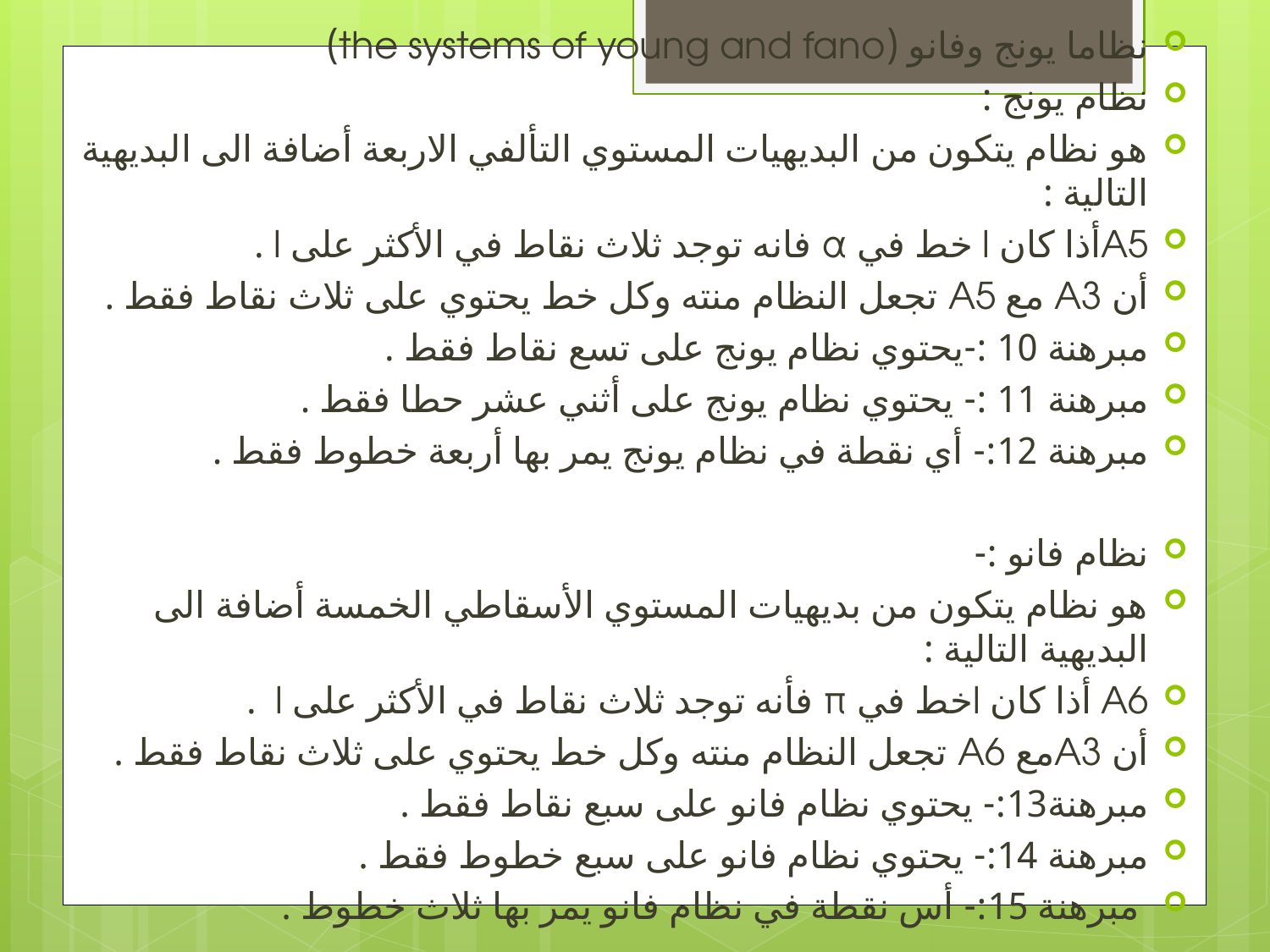

نظاما يونج وفانو (the systems of young and fano)
نظام يونج :
هو نظام يتكون من البديهيات المستوي التألفي الاربعة أضافة الى البديهية التالية :
A5أذا كان l خط في α فانه توجد ثلاث نقاط في الأكثر على l .
أن A3 مع A5 تجعل النظام منته وكل خط يحتوي على ثلاث نقاط فقط .
مبرهنة 10 :-يحتوي نظام يونج على تسع نقاط فقط .
مبرهنة 11 :- يحتوي نظام يونج على أثني عشر حطا فقط .
مبرهنة 12:- أي نقطة في نظام يونج يمر بها أربعة خطوط فقط .

نظام فانو :-
هو نظام يتكون من بديهيات المستوي الأسقاطي الخمسة أضافة الى البديهية التالية :
A6 أذا كان lخط في π فأنه توجد ثلاث نقاط في الأكثر على l  .
أن A3مع A6 تجعل النظام منته وكل خط يحتوي على ثلاث نقاط فقط .
مبرهنة13:- يحتوي نظام فانو على سبع نقاط فقط .
مبرهنة 14:- يحتوي نظام فانو على سبع خطوط فقط .
 مبرهنة 15:- أس نقطة في نظام فانو يمر بها ثلاث خطوط .